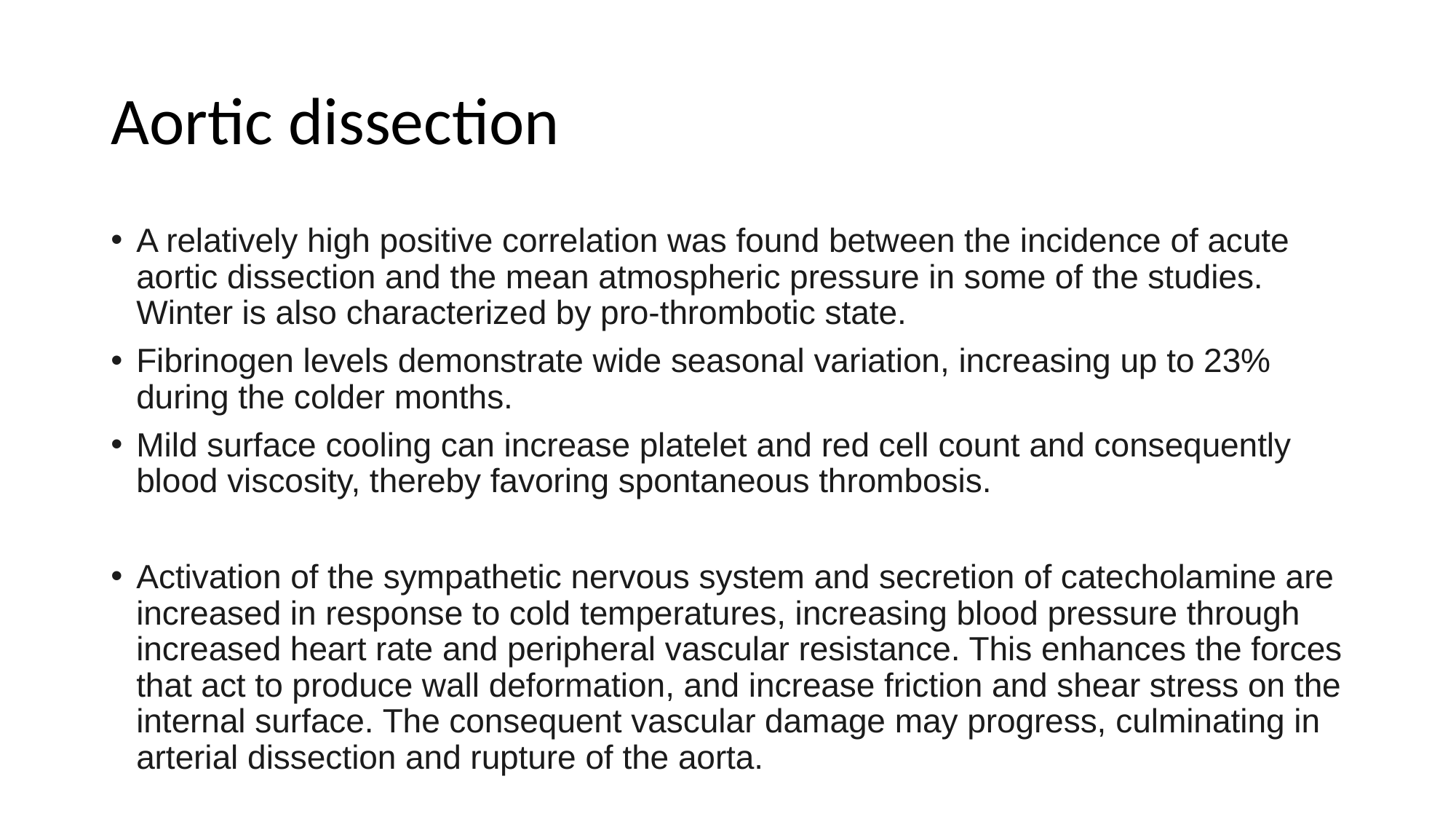

# Aortic dissection
A relatively high positive correlation was found between the incidence of acute aortic dissection and the mean atmospheric pressure in some of the studies. Winter is also characterized by pro-thrombotic state.
Fibrinogen levels demonstrate wide seasonal variation, increasing up to 23% during the colder months.
Mild surface cooling can increase platelet and red cell count and consequently blood viscosity, thereby favoring spontaneous thrombosis.

Activation of the sympathetic nervous system and secretion of catecholamine are increased in response to cold temperatures, increasing blood pressure through increased heart rate and peripheral vascular resistance. This enhances the forces that act to produce wall deformation, and increase friction and shear stress on the internal surface. The consequent vascular damage may progress, culminating in arterial dissection and rupture of the aorta.